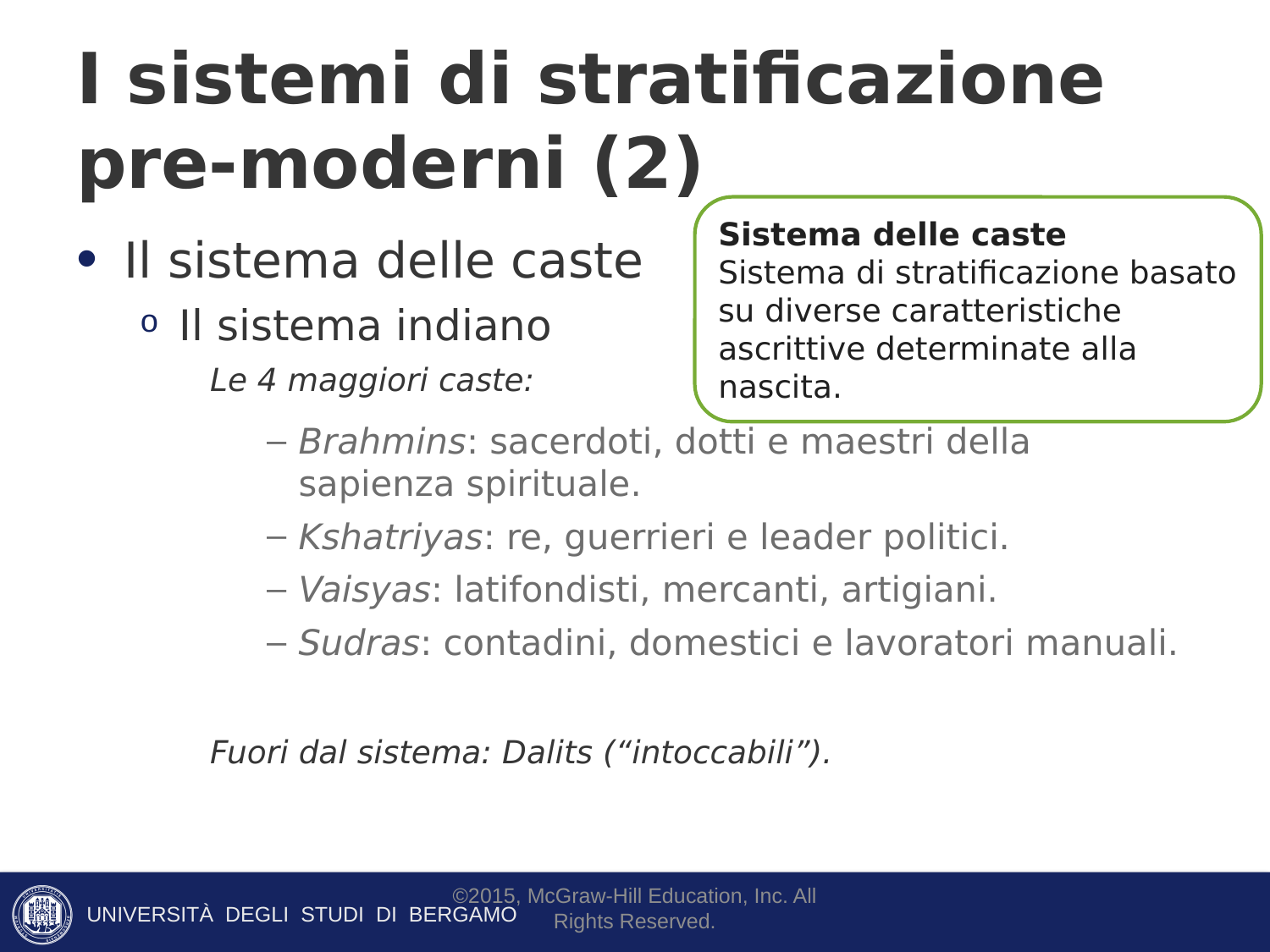

# I sistemi di stratificazione pre-moderni (2)
Sistema delle caste
Sistema di stratificazione basato su diverse caratteristiche ascrittive determinate alla nascita.
Il sistema delle caste
Il sistema indiano
Le 4 maggiori caste:
Brahmins: sacerdoti, dotti e maestri della sapienza spirituale.
Kshatriyas: re, guerrieri e leader politici.
Vaisyas: latifondisti, mercanti, artigiani.
Sudras: contadini, domestici e lavoratori manuali.

Fuori dal sistema: Dalits (“intoccabili”).
©2015, McGraw-Hill Education, Inc. All Rights Reserved.
5